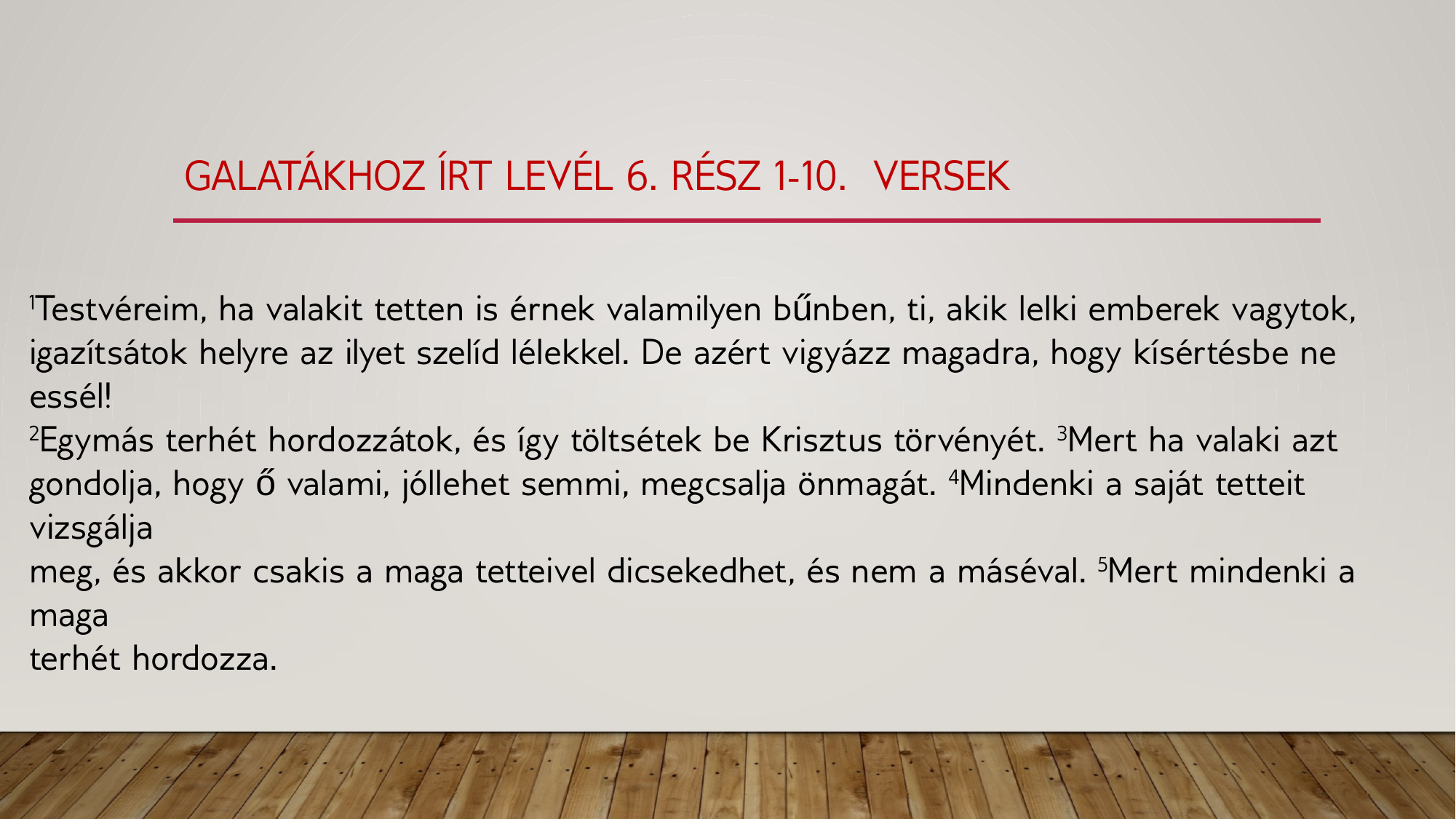

# galatákhoz írt levél 6. rész 1-10.  versek
1Testvéreim, ha valakit tetten is érnek valamilyen bűnben, ti, akik lelki emberek vagytok,
igazítsátok helyre az ilyet szelíd lélekkel. De azért vigyázz magadra, hogy kísértésbe ne essél!
2Egymás terhét hordozzátok, és így töltsétek be Krisztus törvényét. 3Mert ha valaki azt
gondolja, hogy ő valami, jóllehet semmi, megcsalja önmagát. 4Mindenki a saját tetteit vizsgálja
meg, és akkor csakis a maga tetteivel dicsekedhet, és nem a máséval. 5Mert mindenki a maga
terhét hordozza.